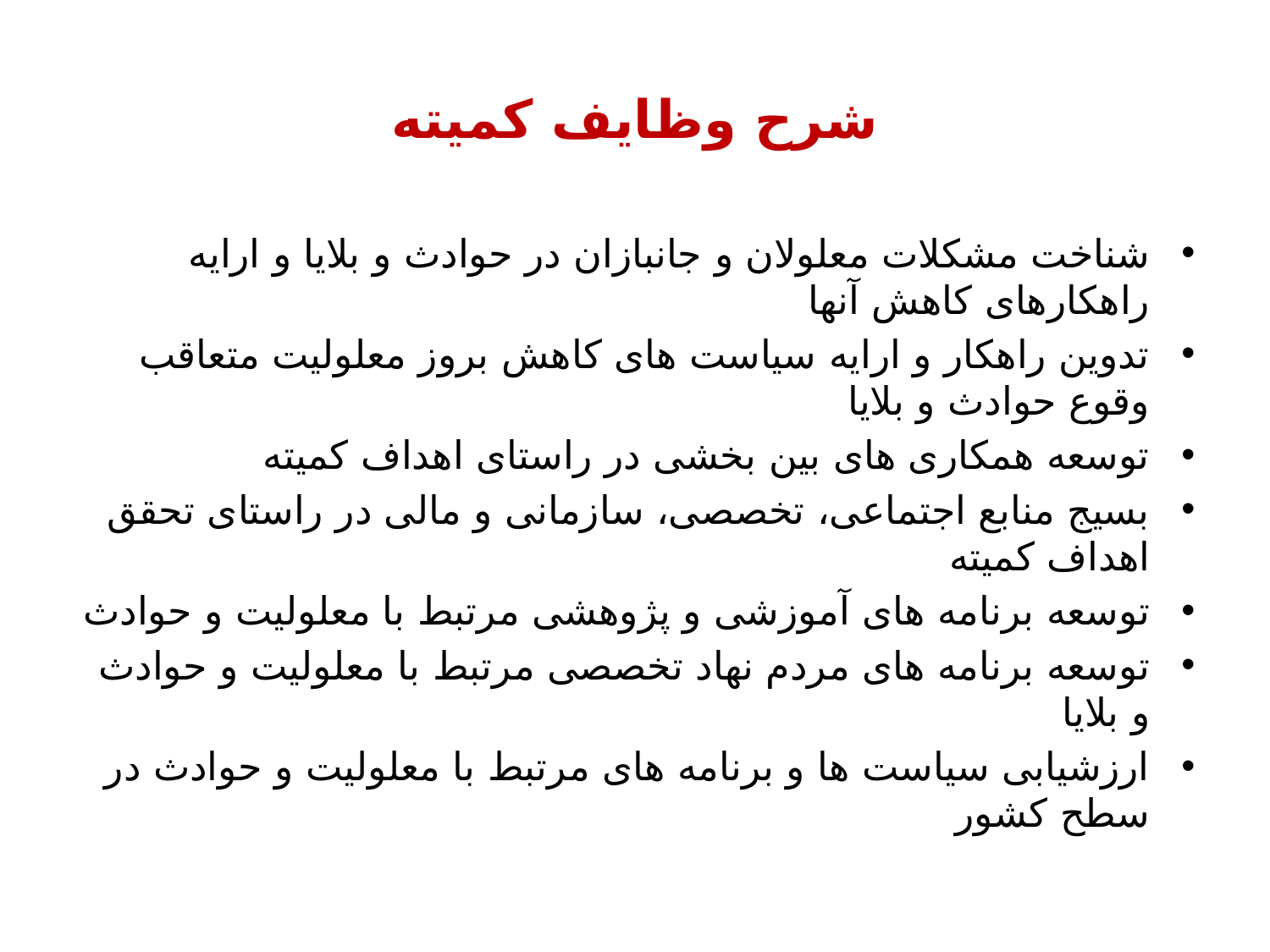

# شرح وظایف کمیته
شناخت مشکلات معلولان و جانبازان در حوادث و بلایا و ارایه راهکارهای کاهش آنها
تدوین راهکار و ارایه سیاست های کاهش بروز معلولیت متعاقب وقوع حوادث و بلایا
توسعه همکاری های بین بخشی در راستای اهداف کمیته
بسیج منابع اجتماعی، تخصصی، سازمانی و مالی در راستای تحقق اهداف کمیته
توسعه برنامه های آموزشی و پژوهشی مرتبط با معلولیت و حوادث
توسعه برنامه های مردم نهاد تخصصی مرتبط با معلولیت و حوادث و بلایا
ارزشیابی سیاست ها و برنامه های مرتبط با معلولیت و حوادث در سطح کشور